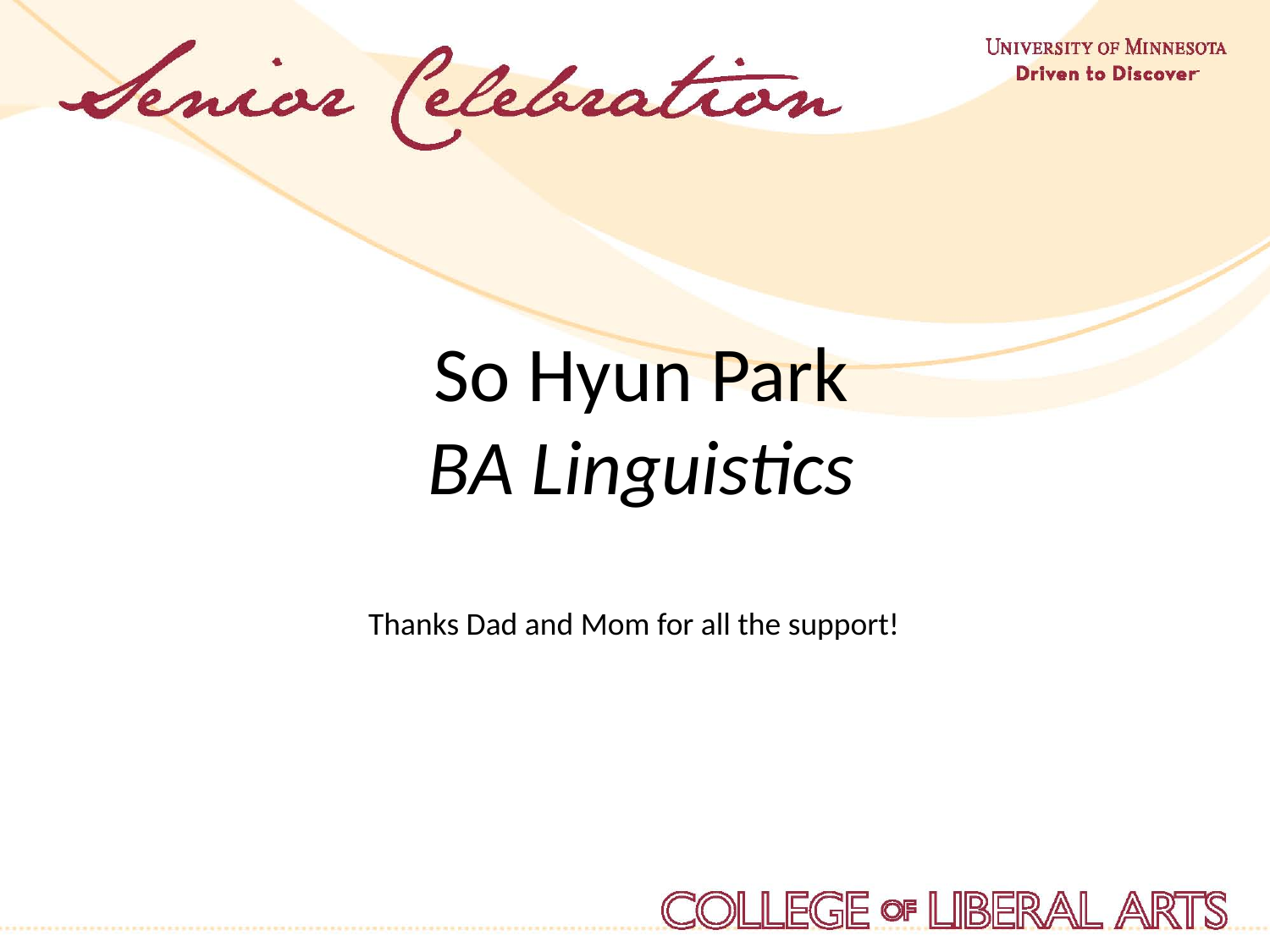

So Hyun Park
BA Linguistics
Thanks Dad and Mom for all the support!